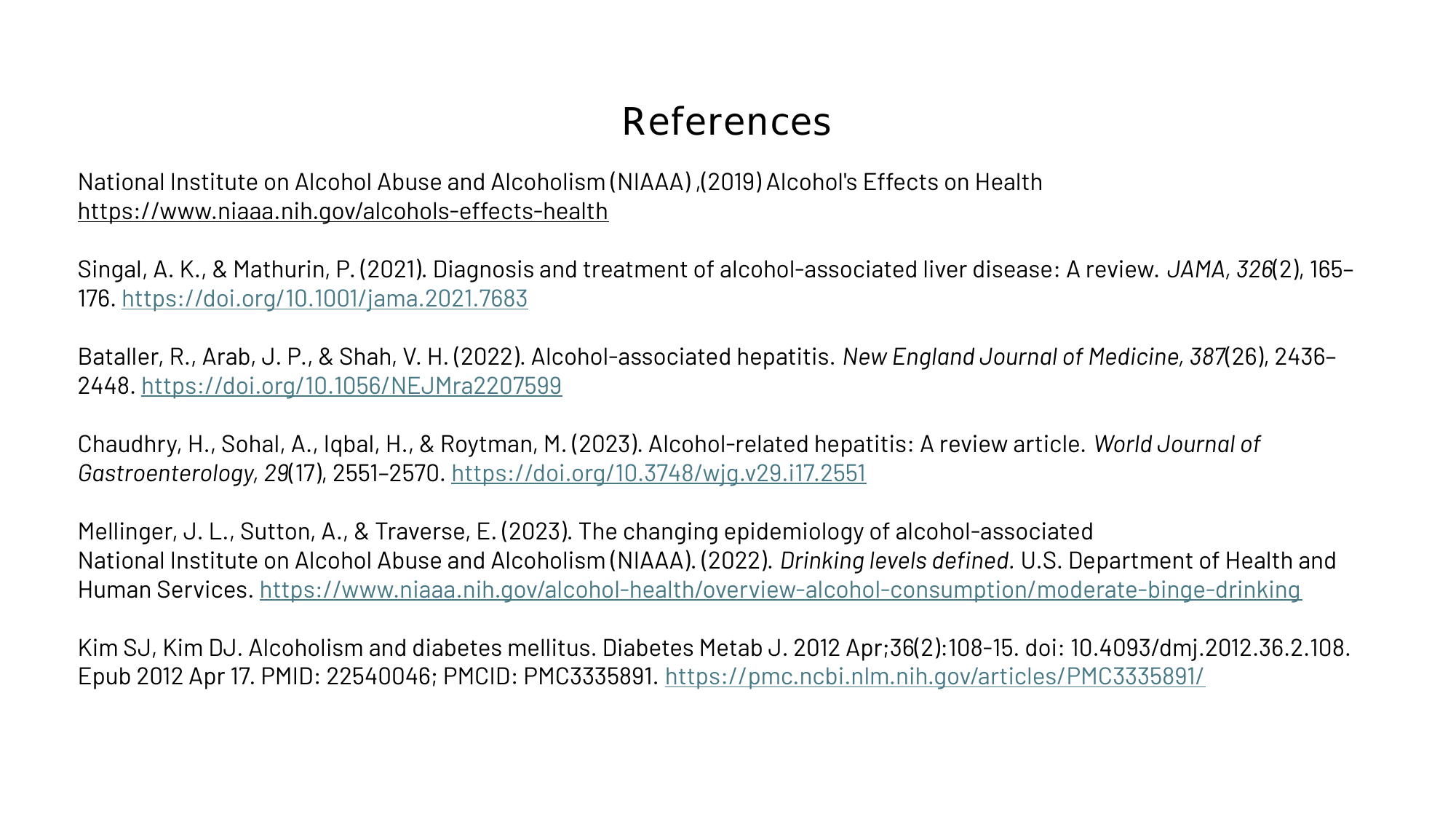

# References
National Institute on Alcohol Abuse and Alcoholism (NIAAA) ,(2019) Alcohol's Effects on Health
https://www.niaaa.nih.gov/alcohols-effects-health
Singal, A. K., & Mathurin, P. (2021). Diagnosis and treatment of alcohol-associated liver disease: A review. JAMA, 326(2), 165–176. https://doi.org/10.1001/jama.2021.7683

Bataller, R., Arab, J. P., & Shah, V. H. (2022). Alcohol-associated hepatitis. New England Journal of Medicine, 387(26), 2436–2448. https://doi.org/10.1056/NEJMra2207599

Chaudhry, H., Sohal, A., Iqbal, H., & Roytman, M. (2023). Alcohol-related hepatitis: A review article. World Journal of Gastroenterology, 29(17), 2551–2570. https://doi.org/10.3748/wjg.v29.i17.2551

Mellinger, J. L., Sutton, A., & Traverse, E. (2023). The changing epidemiology of alcohol-associated
National Institute on Alcohol Abuse and Alcoholism (NIAAA). (2022). Drinking levels defined. U.S. Department of Health and Human Services. https://www.niaaa.nih.gov/alcohol-health/overview-alcohol-consumption/moderate-binge-drinking

Kim SJ, Kim DJ. Alcoholism and diabetes mellitus. Diabetes Metab J. 2012 Apr;36(2):108-15. doi: 10.4093/dmj.2012.36.2.108. Epub 2012 Apr 17. PMID: 22540046; PMCID: PMC3335891. https://pmc.ncbi.nlm.nih.gov/articles/PMC3335891/

15